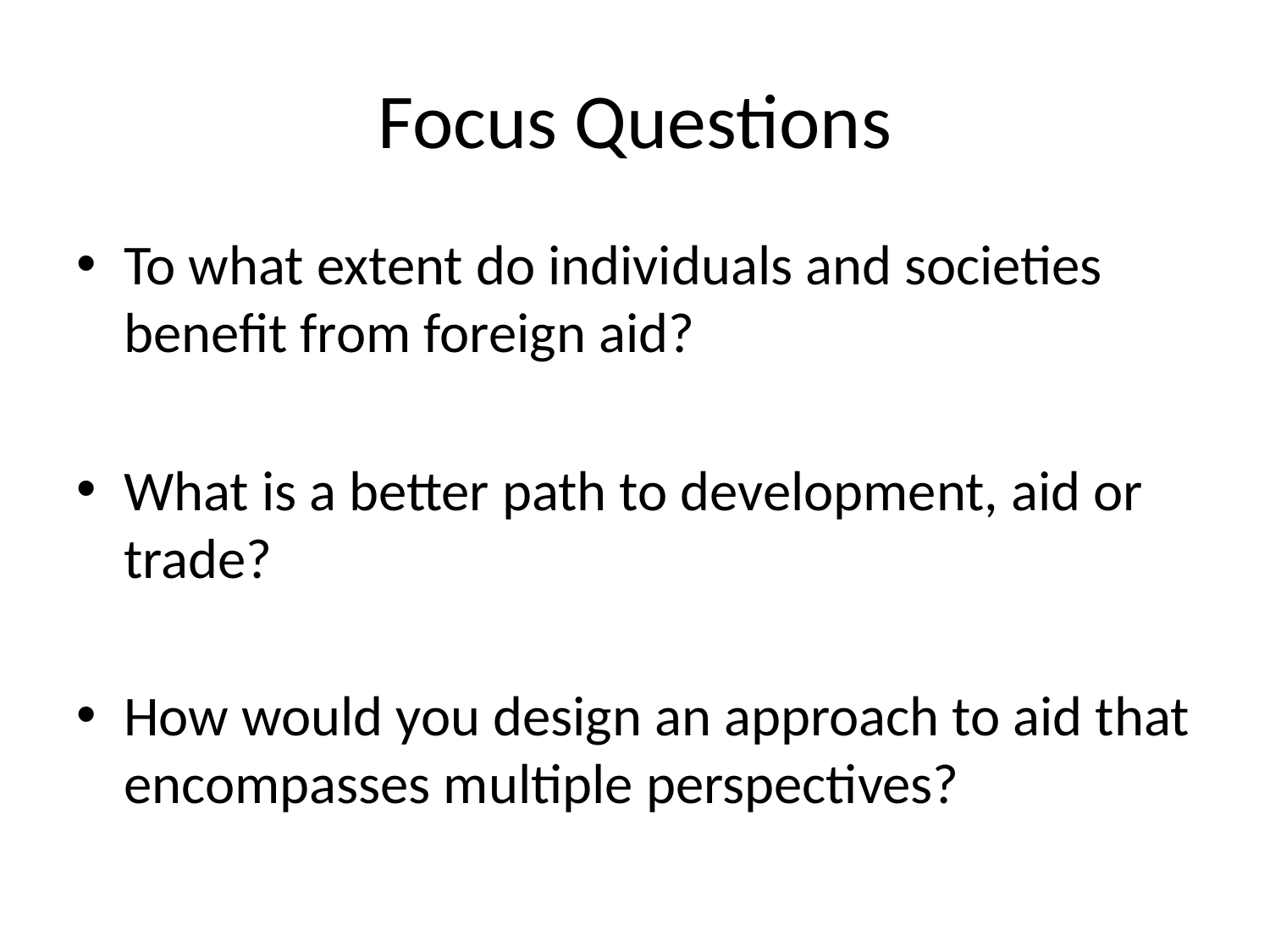

# Focus Questions
To what extent do individuals and societies benefit from foreign aid?

What is a better path to development, aid or trade?

How would you design an approach to aid that encompasses multiple perspectives?